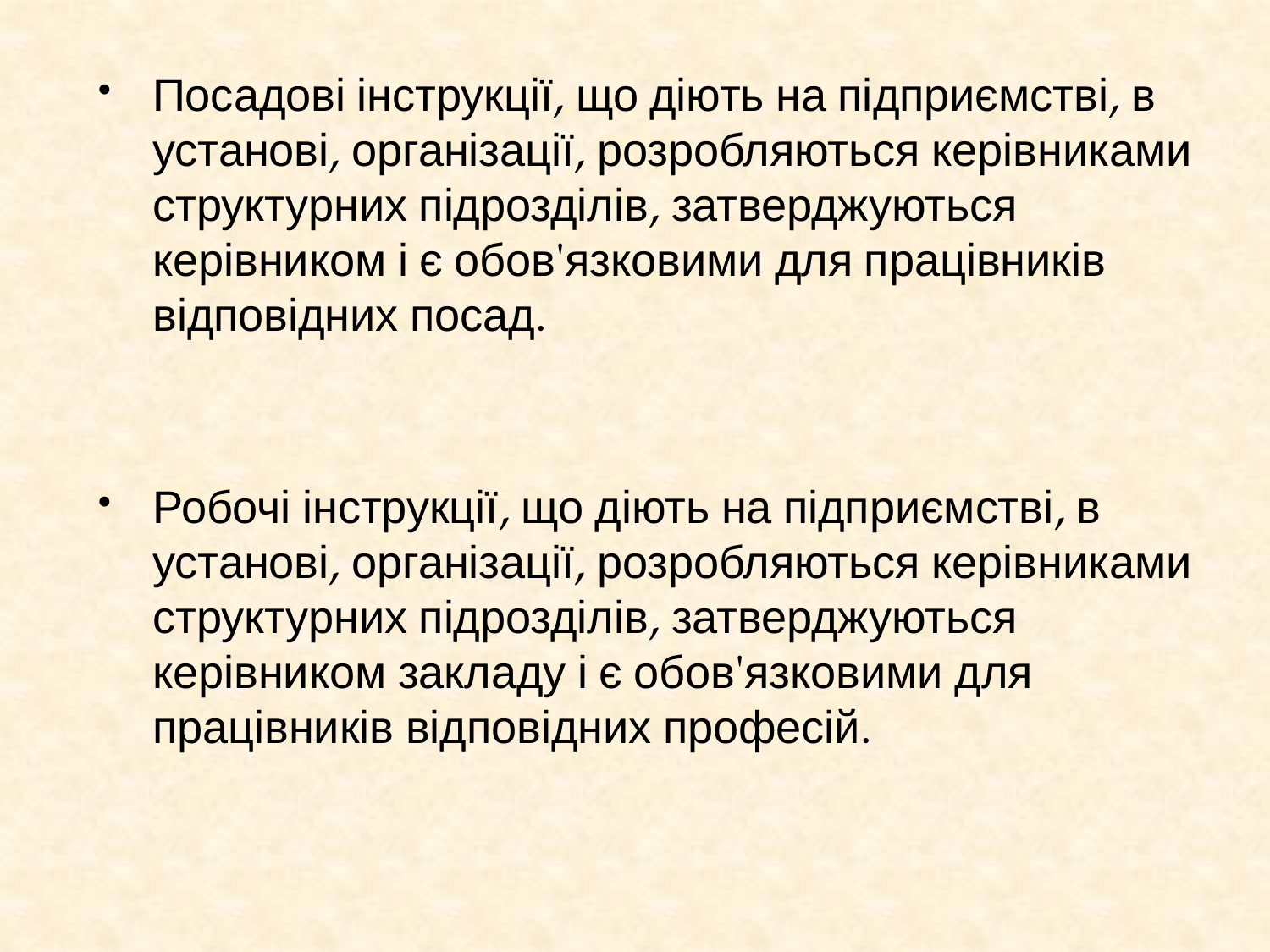

Посадові інструкції, що діють на підприємстві, в установі, організації, розробляються керівниками структурних підрозділів, затверджуються керівником і є обов'язковими для працівників відповідних посад.

Робочі інструкції, що діють на підприємстві, в установі, організації, розробляються керівниками структурних підрозділів, затверджуються керівником закладу і є обов'язковими для працівників відповідних професій.